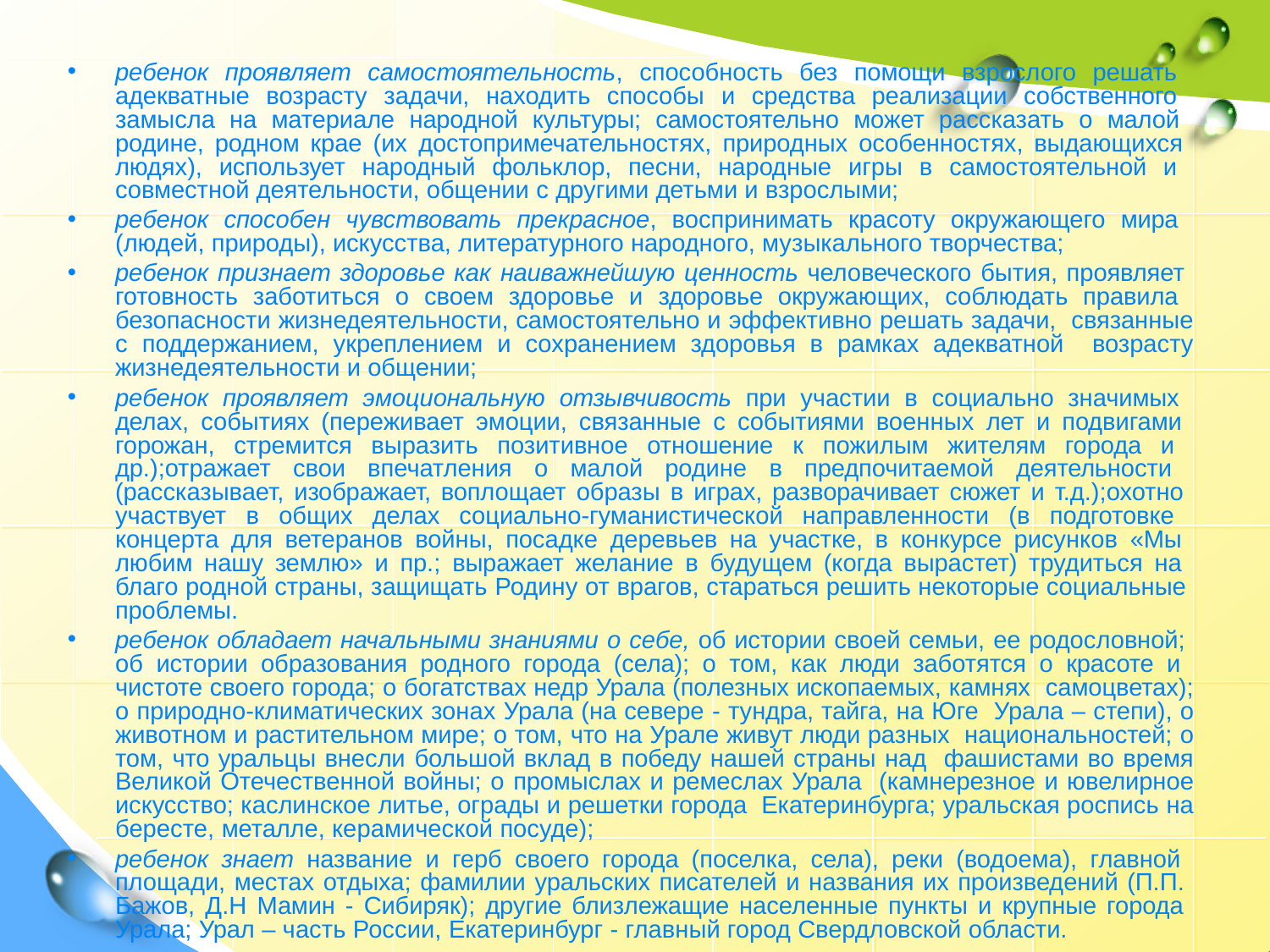

ребенок проявляет самостоятельность, способность без помощи взрослого решать  адекватные возрасту задачи, находить способы и средства реализации собственного  замысла на материале народной культуры; самостоятельно может рассказать о малой  родине, родном крае (их достопримечательностях, природных особенностях, выдающихся  людях), использует народный фольклор, песни, народные игры в самостоятельной и  совместной деятельности, общении с другими детьми и взрослыми;
ребенок способен чувствовать прекрасное, воспринимать красоту окружающего мира  (людей, природы), искусства, литературного народного, музыкального творчества;
ребенок признает здоровье как наиважнейшую ценность человеческого бытия, проявляет  готовность заботиться о своем здоровье и здоровье окружающих, соблюдать правила  безопасности жизнедеятельности, самостоятельно и эффективно решать задачи,  связанные с поддержанием, укреплением и сохранением здоровья в рамках адекватной  возрасту жизнедеятельности и общении;
ребенок проявляет эмоциональную отзывчивость при участии в социально значимых  делах, событиях (переживает эмоции, связанные с событиями военных лет и подвигами  горожан, стремится выразить позитивное отношение к пожилым жителям города и  др.);отражает свои впечатления о малой родине в предпочитаемой деятельности  (рассказывает, изображает, воплощает образы в играх, разворачивает сюжет и т.д.);охотно  участвует в общих делах социально-гуманистической направленности (в подготовке  концерта для ветеранов войны, посадке деревьев на участке, в конкурсе рисунков «Мы  любим нашу землю» и пр.; выражает желание в будущем (когда вырастет) трудиться на  благо родной страны, защищать Родину от врагов, стараться решить некоторые социальные  проблемы.
ребенок обладает начальными знаниями о себе, об истории своей семьи, ее родословной;  об истории образования родного города (села); о том, как люди заботятся о красоте и  чистоте своего города; о богатствах недр Урала (полезных ископаемых, камнях  самоцветах); о природно-климатических зонах Урала (на севере - тундра, тайга, на Юге  Урала – степи), о животном и растительном мире; о том, что на Урале живут люди разных  национальностей; о том, что уральцы внесли большой вклад в победу нашей страны над  фашистами во время Великой Отечественной войны; о промыслах и ремеслах Урала  (камнерезное и ювелирное искусство; каслинское литье, ограды и решетки города  Екатеринбурга; уральская роспись на бересте, металле, керамической посуде);
ребенок знает название и герб своего города (поселка, села), реки (водоема), главной  площади, местах отдыха; фамилии уральских писателей и названия их произведений (П.П.  Бажов, Д.Н Мамин - Сибиряк); другие близлежащие населенные пункты и крупные города  Урала; Урал – часть России, Екатеринбург - главный город Свердловской области.